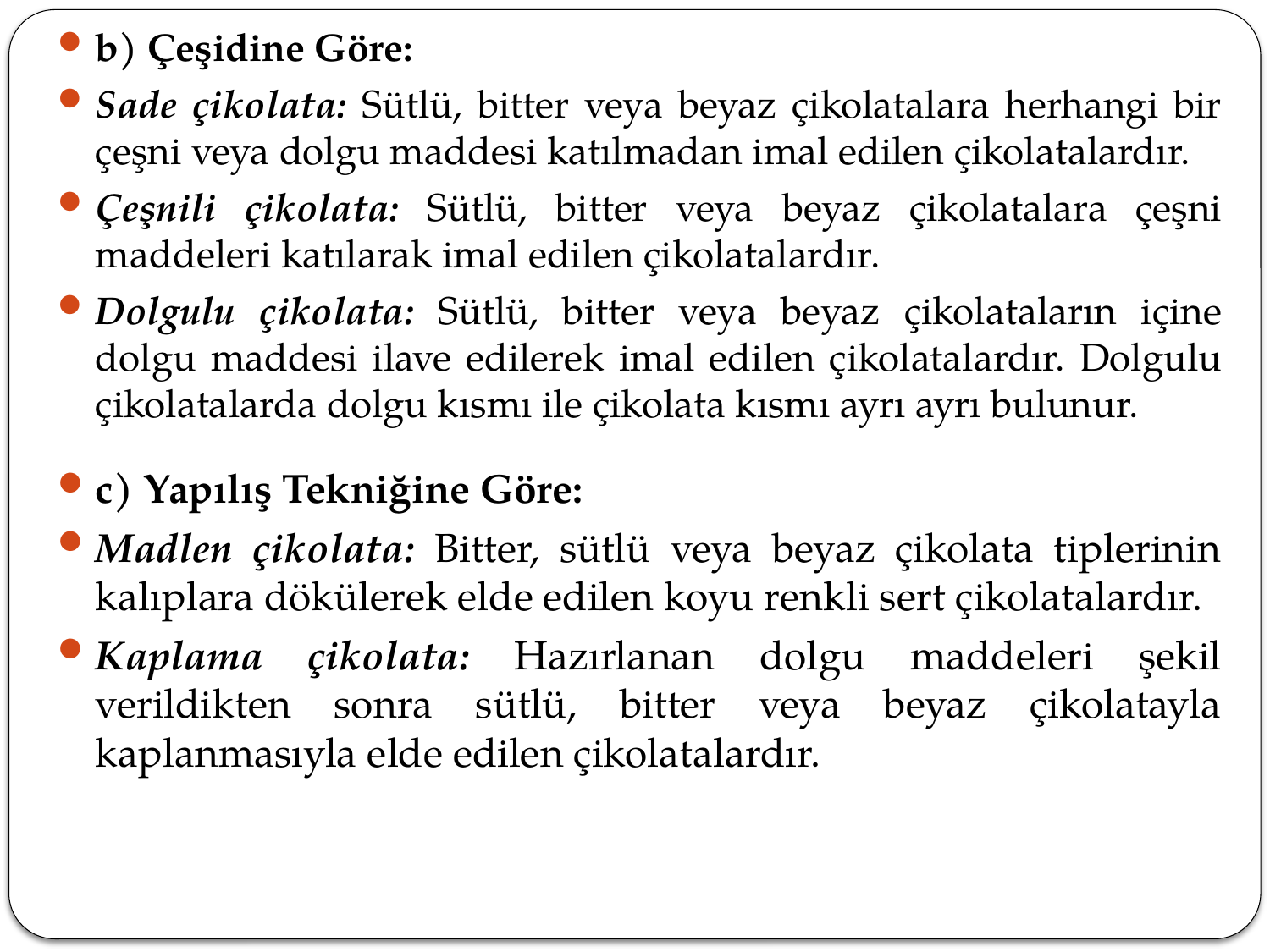

b) Çeşidine Göre:
Sade çikolata: Sütlü, bitter veya beyaz çikolatalara herhangi bir çeşni veya dolgu maddesi katılmadan imal edilen çikolatalardır.
Çeşnili çikolata: Sütlü, bitter veya beyaz çikolatalara çeşni maddeleri katılarak imal edilen çikolatalardır.
Dolgulu çikolata: Sütlü, bitter veya beyaz çikolataların içine dolgu maddesi ilave edilerek imal edilen çikolatalardır. Dolgulu çikolatalarda dolgu kısmı ile çikolata kısmı ayrı ayrı bulunur.

c) Yapılış Tekniğine Göre:
Madlen çikolata: Bitter, sütlü veya beyaz çikolata tiplerinin kalıplara dökülerek elde edilen koyu renkli sert çikolatalardır.
Kaplama çikolata: Hazırlanan dolgu maddeleri şekil verildikten sonra sütlü, bitter veya beyaz çikolatayla kaplanmasıyla elde edilen çikolatalardır.